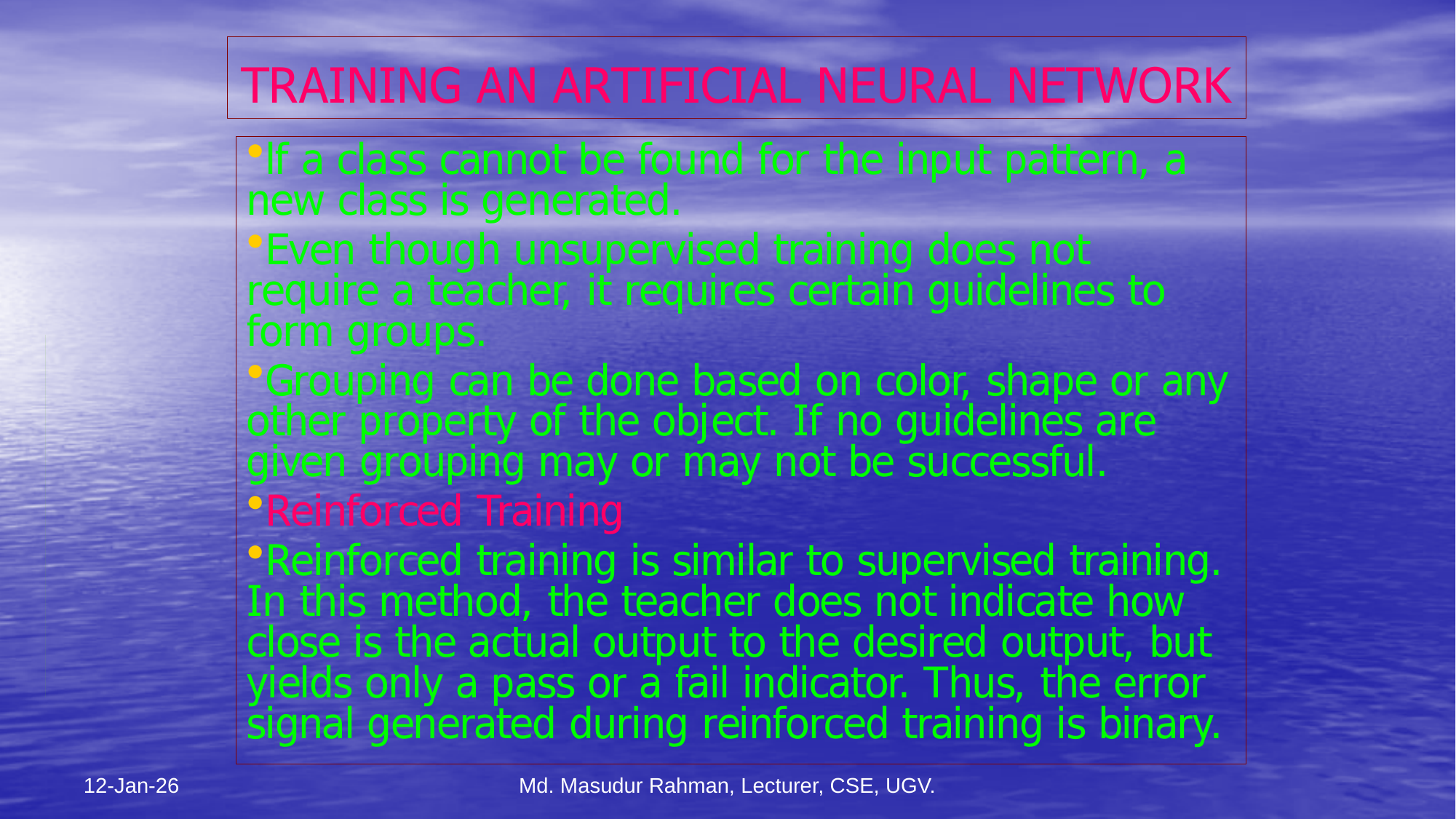

# TRAINING AN ARTIFICIAL NEURAL NETWORK
lf a class cannot be found for the input pattern, a new class is generated.
Even though unsupervised training does not require a teacher, it requires certain guidelines to form groups.
Grouping can be done based on color, shape or any other property of the object. If no guidelines are given grouping may or may not be successful.
Reinforced Training
Reinforced training is similar to supervised training. In this method, the teacher does not indicate how close is the actual output to the desired output, but yields only a pass or a fail indicator. Thus, the error signal generated during reinforced training is binary.
12-Jan-26
Md. Masudur Rahman, Lecturer, CSE, UGV.